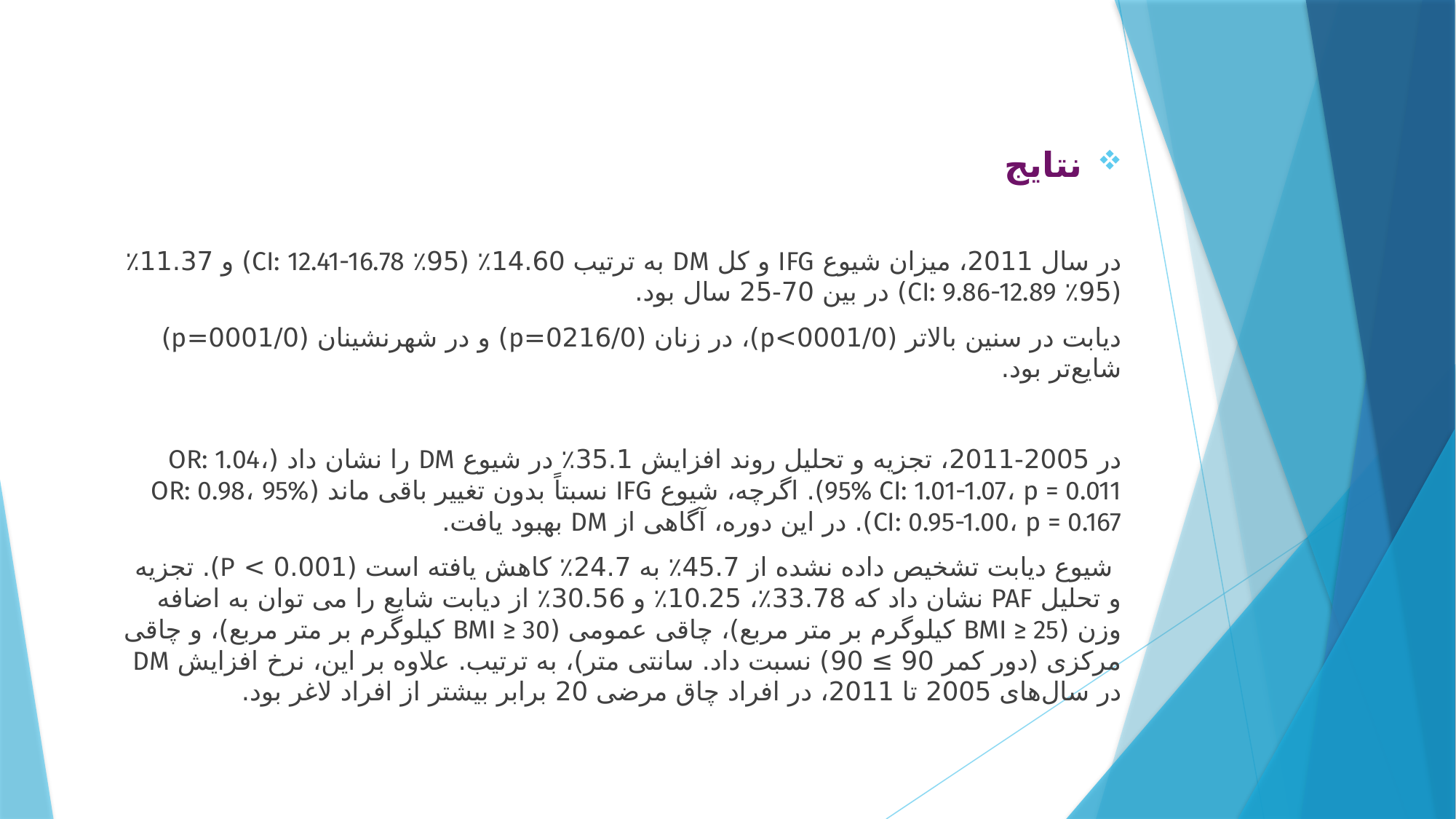

#

نتایج

در سال 2011، میزان شیوع IFG و کل DM به ترتیب 14.60٪ (95٪ CI: 12.41-16.78) و 11.37٪ (95٪ CI: 9.86-12.89) در بین 70-25 سال بود.
دیابت در سنین بالاتر (0001/0>p)، در زنان (0216/0=p) و در شهرنشینان (0001/0=p) شایع‌تر بود.

در 2005-2011، تجزیه و تحلیل روند افزایش 35.1٪ در شیوع DM را نشان داد (OR: 1.04، 95% CI: 1.01-1.07، p = 0.011). اگرچه، شیوع IFG نسبتاً بدون تغییر باقی ماند (OR: 0.98، 95% CI: 0.95-1.00، p = 0.167). در این دوره، آگاهی از DM بهبود یافت.
 شیوع دیابت تشخیص داده نشده از 45.7٪ به 24.7٪ کاهش یافته است (0.001 > P). تجزیه و تحلیل PAF نشان داد که 33.78٪، 10.25٪ و 30.56٪ از دیابت شایع را می توان به اضافه وزن (BMI ≥ 25 کیلوگرم بر متر مربع)، چاقی عمومی (BMI ≥ 30 کیلوگرم بر متر مربع)، و چاقی مرکزی (دور کمر 90 ≥ 90) نسبت داد. سانتی متر)، به ترتیب. علاوه بر این، نرخ افزایش DM در سال‌های 2005 تا 2011، در افراد چاق مرضی 20 برابر بیشتر از افراد لاغر بود.